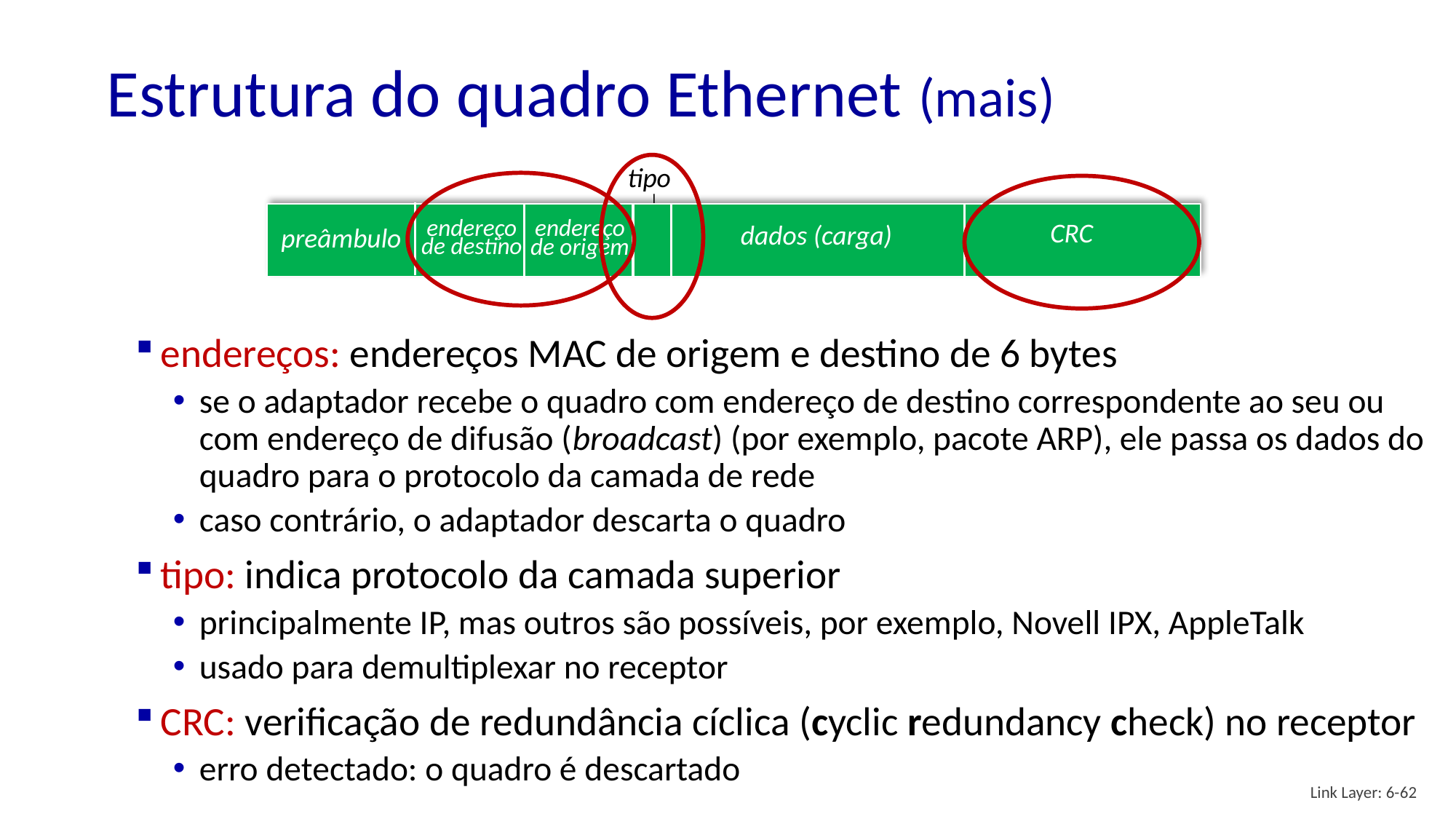

# Estrutura do quadro Ethernet (mais)
tipo

endereço
de destino
endereço
de origem
CRC
dados (carga)
preâmbulo

endereços: endereços MAC de origem e destino de 6 bytes
se o adaptador recebe o quadro com endereço de destino correspondente ao seu ou com endereço de difusão (broadcast) (por exemplo, pacote ARP), ele passa os dados do quadro para o protocolo da camada de rede
caso contrário, o adaptador descarta o quadro
tipo: indica protocolo da camada superior
principalmente IP, mas outros são possíveis, por exemplo, Novell IPX, AppleTalk
usado para demultiplexar no receptor
CRC: verificação de redundância cíclica (cyclic redundancy check) no receptor
erro detectado: o quadro é descartado
Link Layer: 6-62